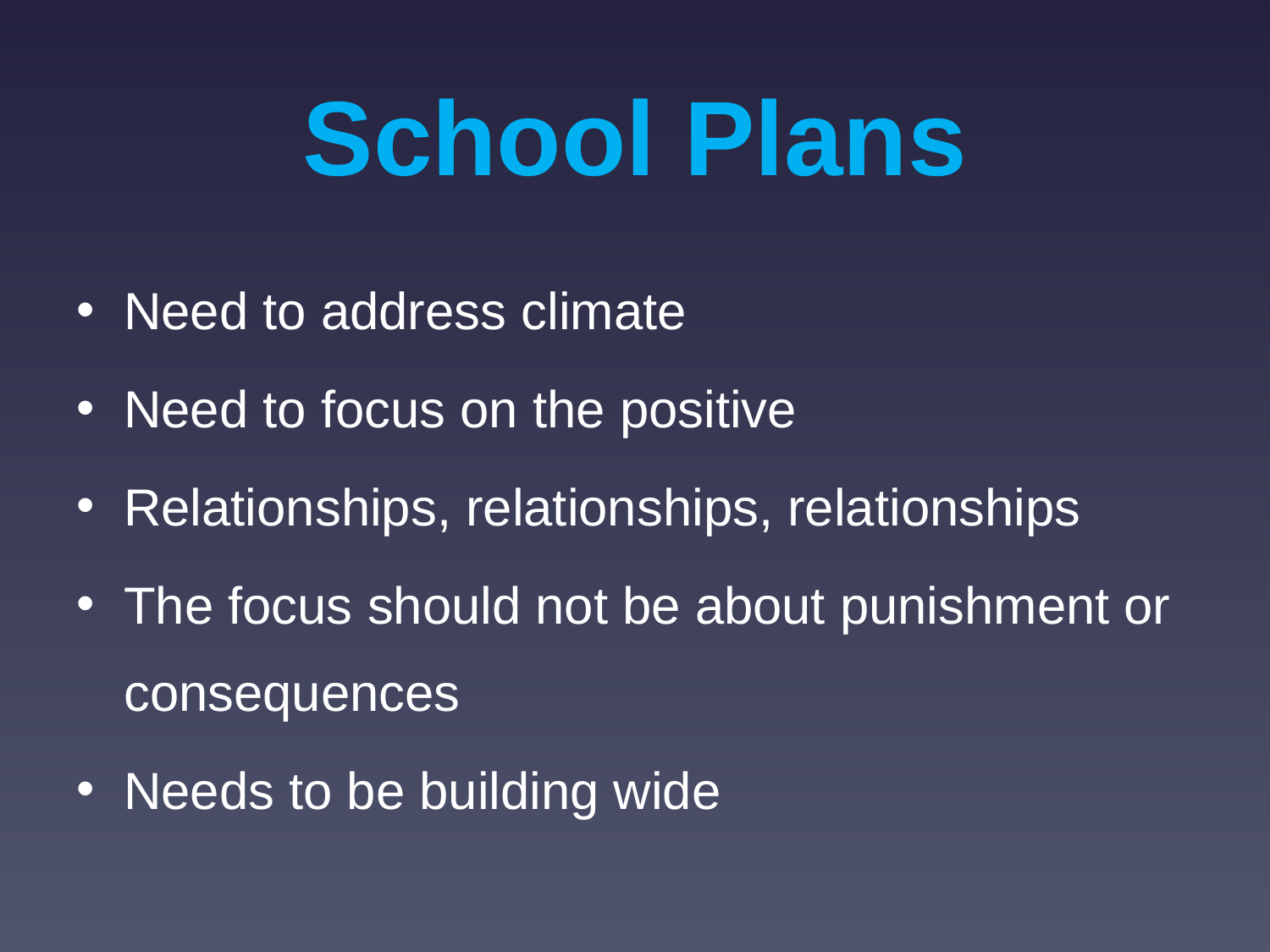

# School Plans
Need to address climate
Need to focus on the positive
Relationships, relationships, relationships
The focus should not be about punishment or consequences
Needs to be building wide